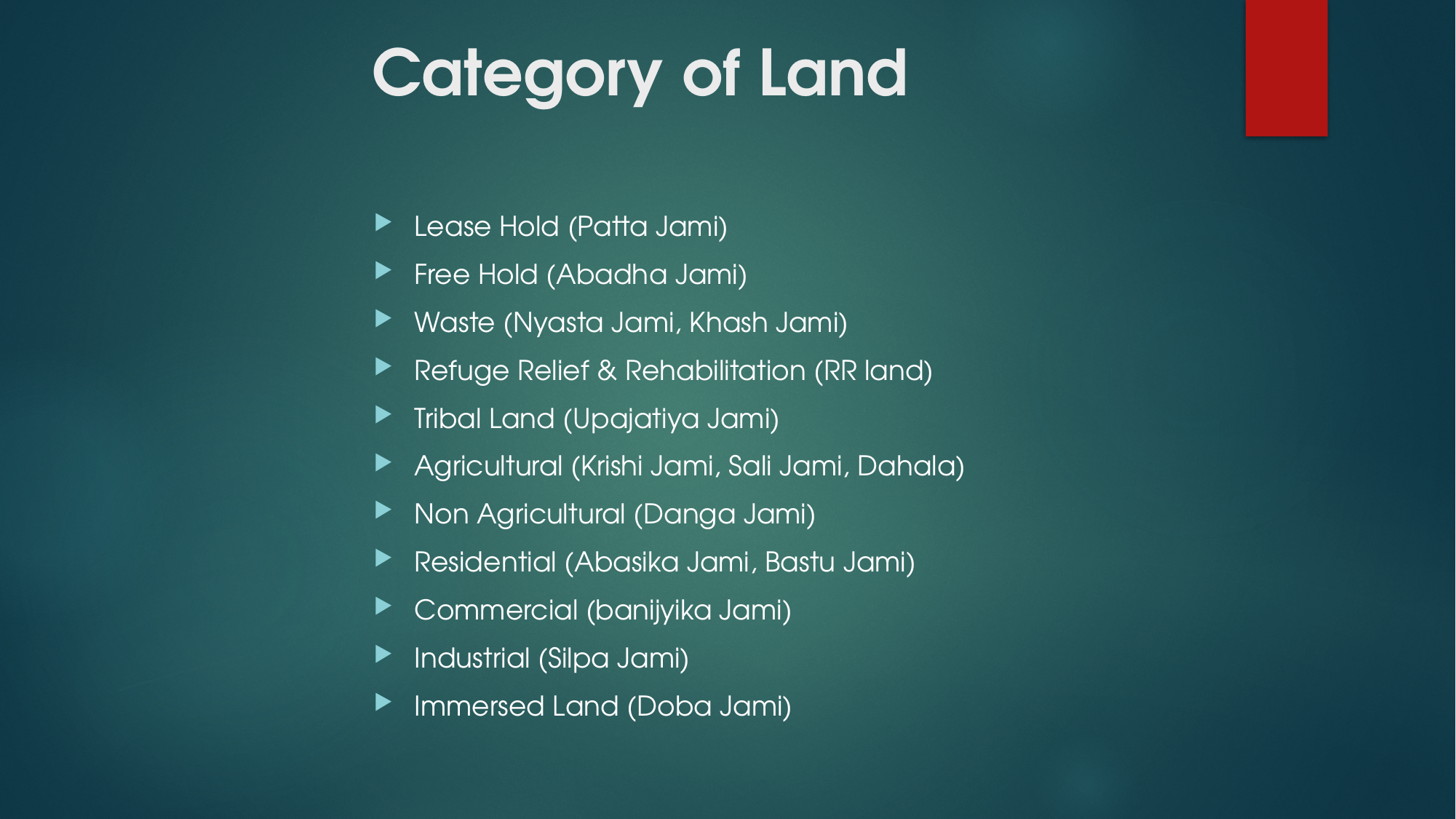

# Category of Land
Lease Hold (Patta Jami)
Free Hold (Abadha Jami)
Waste (Nyasta Jami, Khash Jami)
Refuge Relief & Rehabilitation (RR land)
Tribal Land (Upajatiya Jami)
Agricultural (Krishi Jami, Sali Jami, Dahala)
Non Agricultural (Danga Jami)
Residential (Abasika Jami, Bastu Jami)
Commercial (banijyika Jami)
Industrial (Silpa Jami)
Immersed Land (Doba Jami)